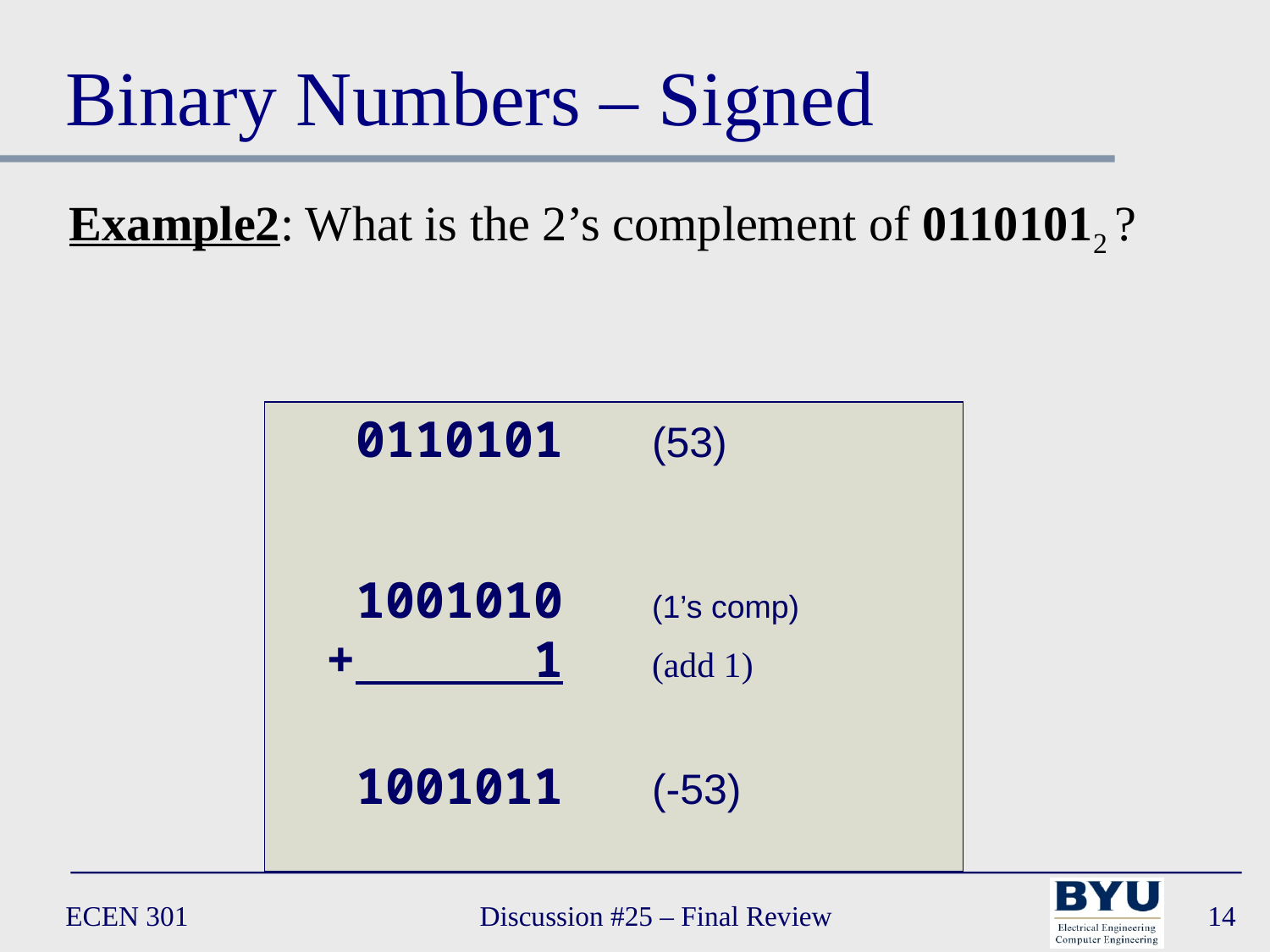

# Binary Numbers – Signed
Example2: What is the 2’s complement of 01101012 ?
		0110101   (53)

		1001010   (1’s comp)
	+	      1   (add 1)
		1001011   (-53)
ECEN 301
Discussion #25 – Final Review
14